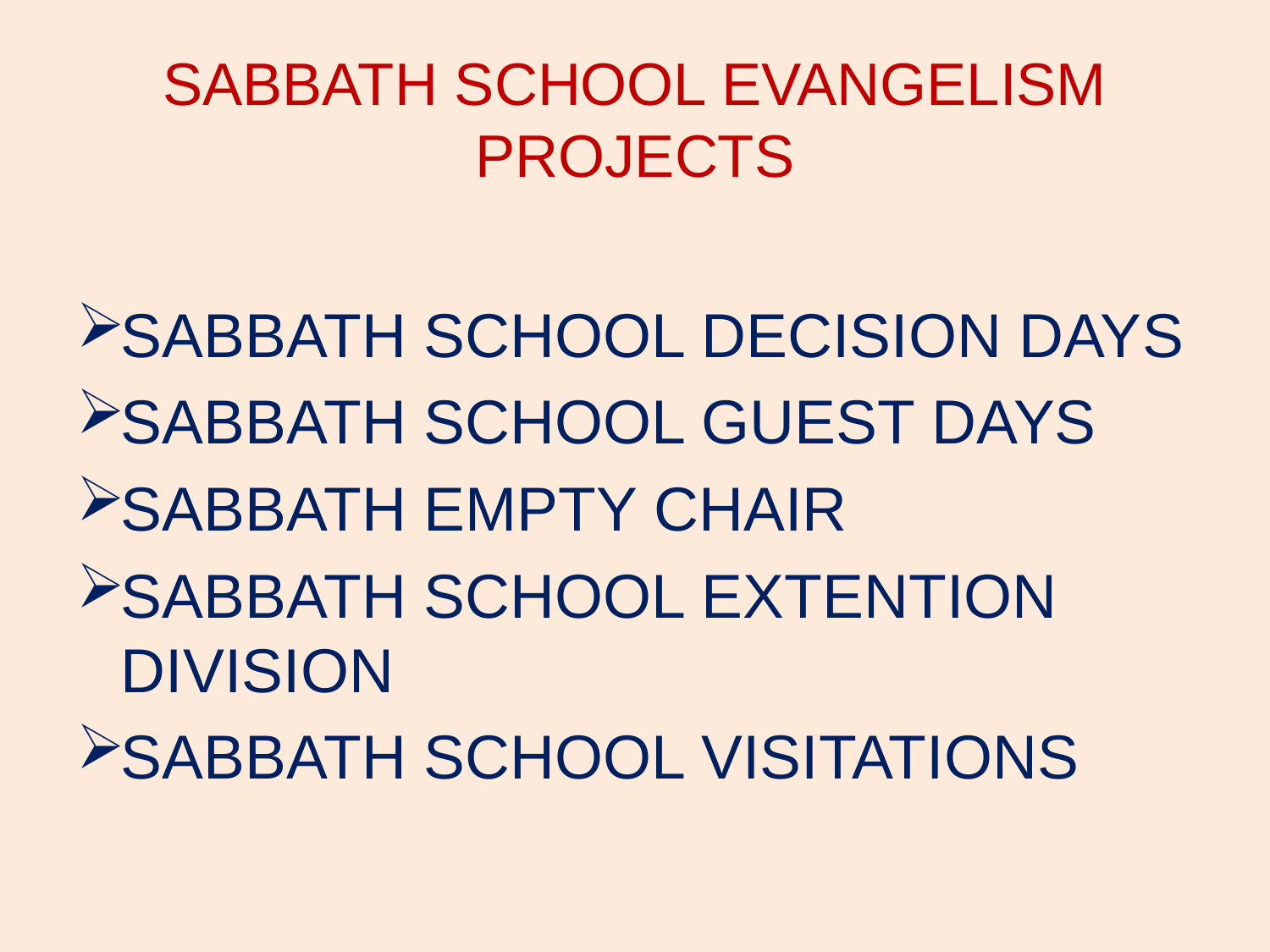

# SABBATH SCHOOL EVANGELISM PROJECTS

SABBATH SCHOOL DECISION DAYS
SABBATH SCHOOL GUEST DAYS
SABBATH EMPTY CHAIR
SABBATH SCHOOL EXTENTION DIVISION
SABBATH SCHOOL VISITATIONS